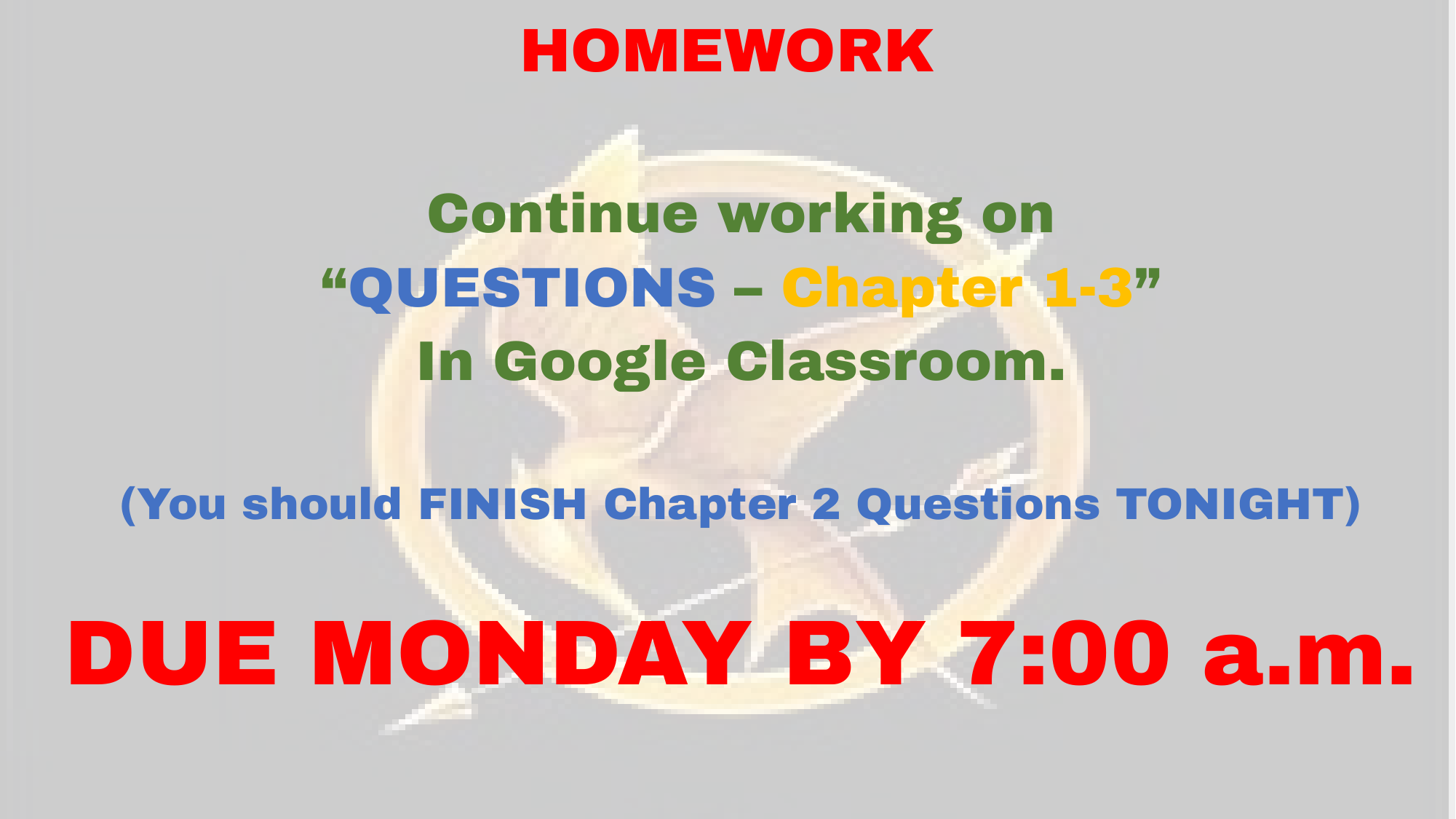

# HOMEWORK
Continue working on
“QUESTIONS – Chapter 1-3”
In Google Classroom.

(You should FINISH Chapter 2 Questions TONIGHT)

DUE MONDAY BY 7:00 a.m.